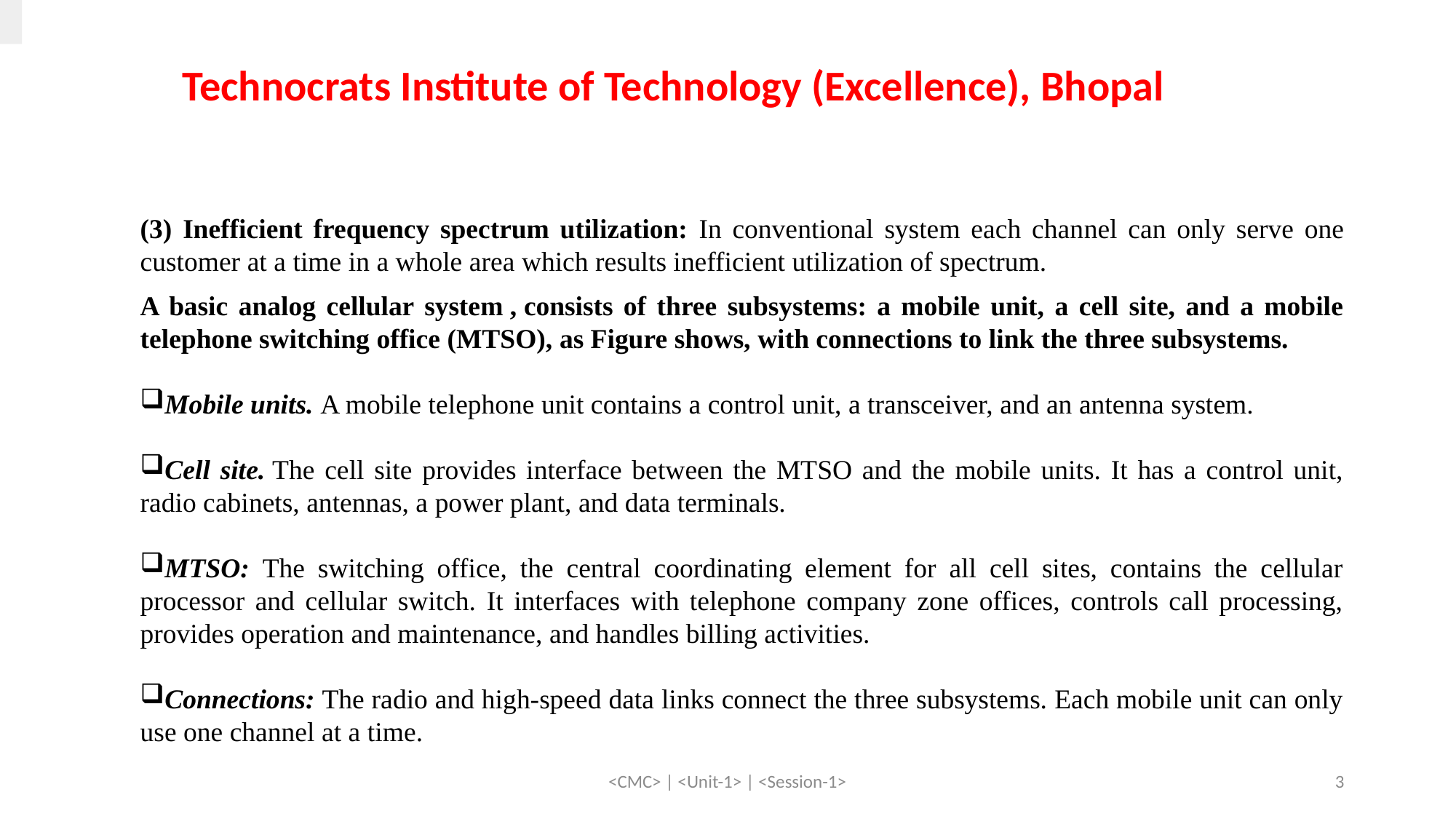

Technocrats Institute of Technology (Excellence), Bhopal

(3) Inefficient frequency spectrum utilization: In conven­tional system each chan­nel can only serve one customer at a time in a whole area which results inefficient utilization of spectrum.
A basic analog cellular system , consists of three subsystems: a mobile unit, a cell site, and a mobile telephone switching office (MTSO), as Figure shows, with connections to link the three subsystems.

Mobile units. A mobile telephone unit contains a control unit, a transceiver, and an antenna system.

Cell site. The cell site provides interface between the MTSO and the mobile units. It has a control unit, radio cabinets, antennas, a power plant, and data terminals.

MTSO: The switching office, the central coordinating element for all cell sites, contains the cellular processor and cellular switch. It interfaces with telephone company zone offices, controls call processing, provides operation and maintenance, and handles billing activities.

Connections: The radio and high-speed data links connect the three subsystems. Each mobile unit can only use one channel at a time.

<CMC> | <Unit-1> | <Session-1>
3